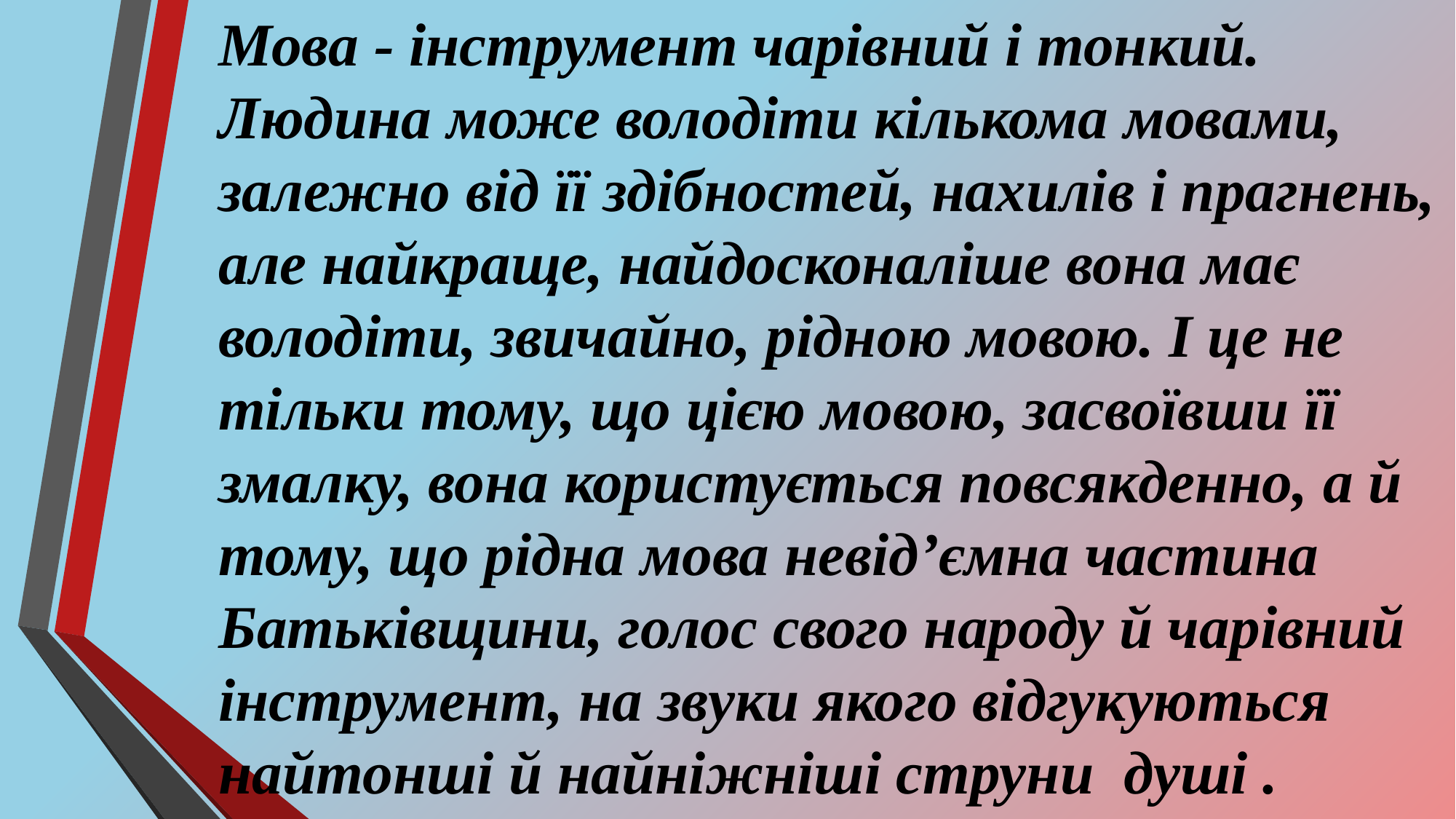

Мова - інструмент чарівний і тонкий. Людина може володіти кількома мовами, залежно від її здібностей, нахилів і прагнень, але найкраще, найдосконаліше вона має володіти, звичайно, рідною мовою. І це не тільки тому, що цією мовою, засвоївши її змалку, вона користується повсякденно, а й тому, що рідна мова невід’ємна частина Батьківщини, голос свого народу й чарівний інструмент, на звуки якого відгукуються     найтонші й найніжніші струни  душі .